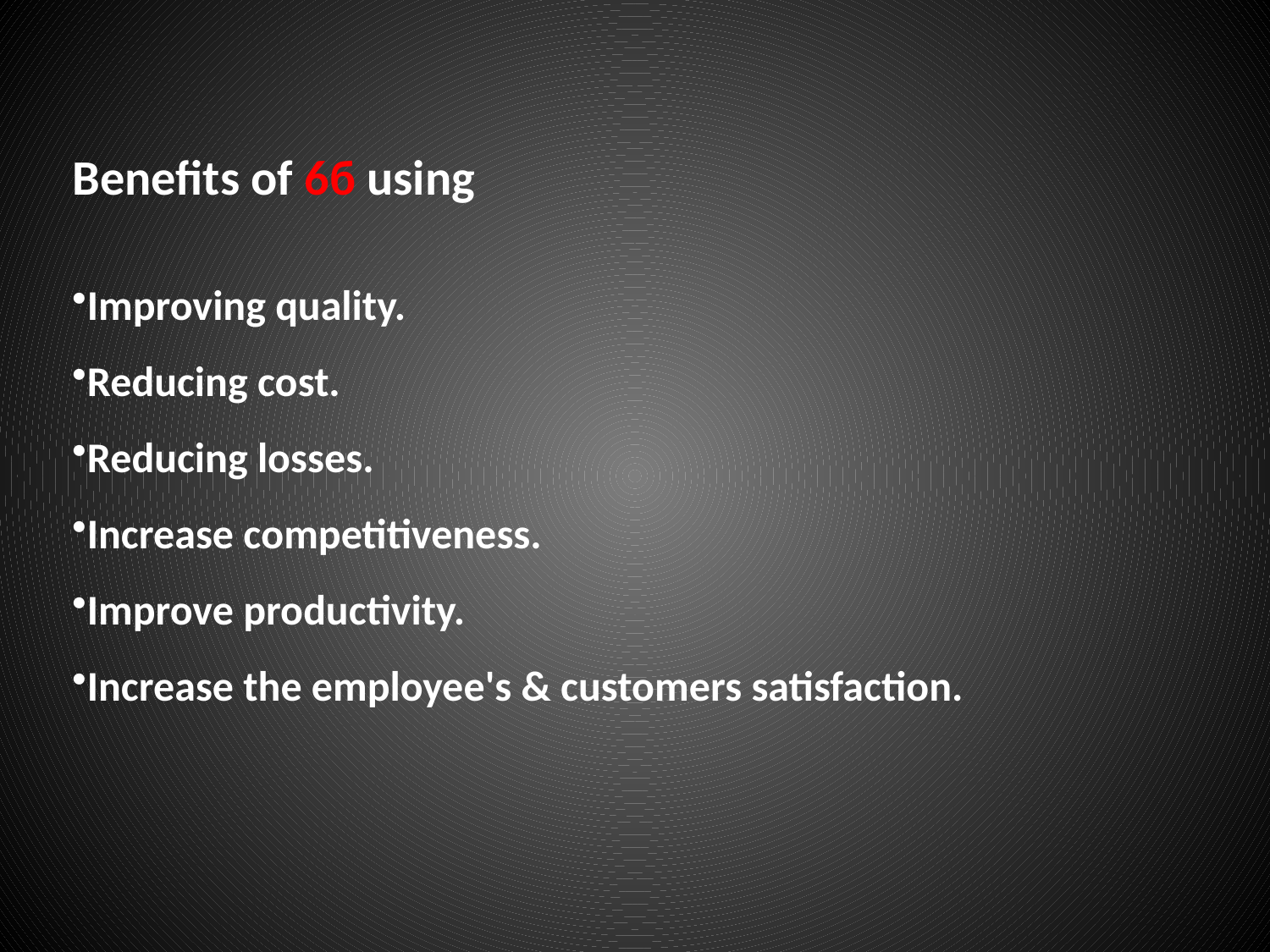

# Benefits of 6б using
Improving quality.
Reducing cost.
Reducing losses.
Increase competitiveness.
Improve productivity.
Increase the employee's & customers satisfaction.